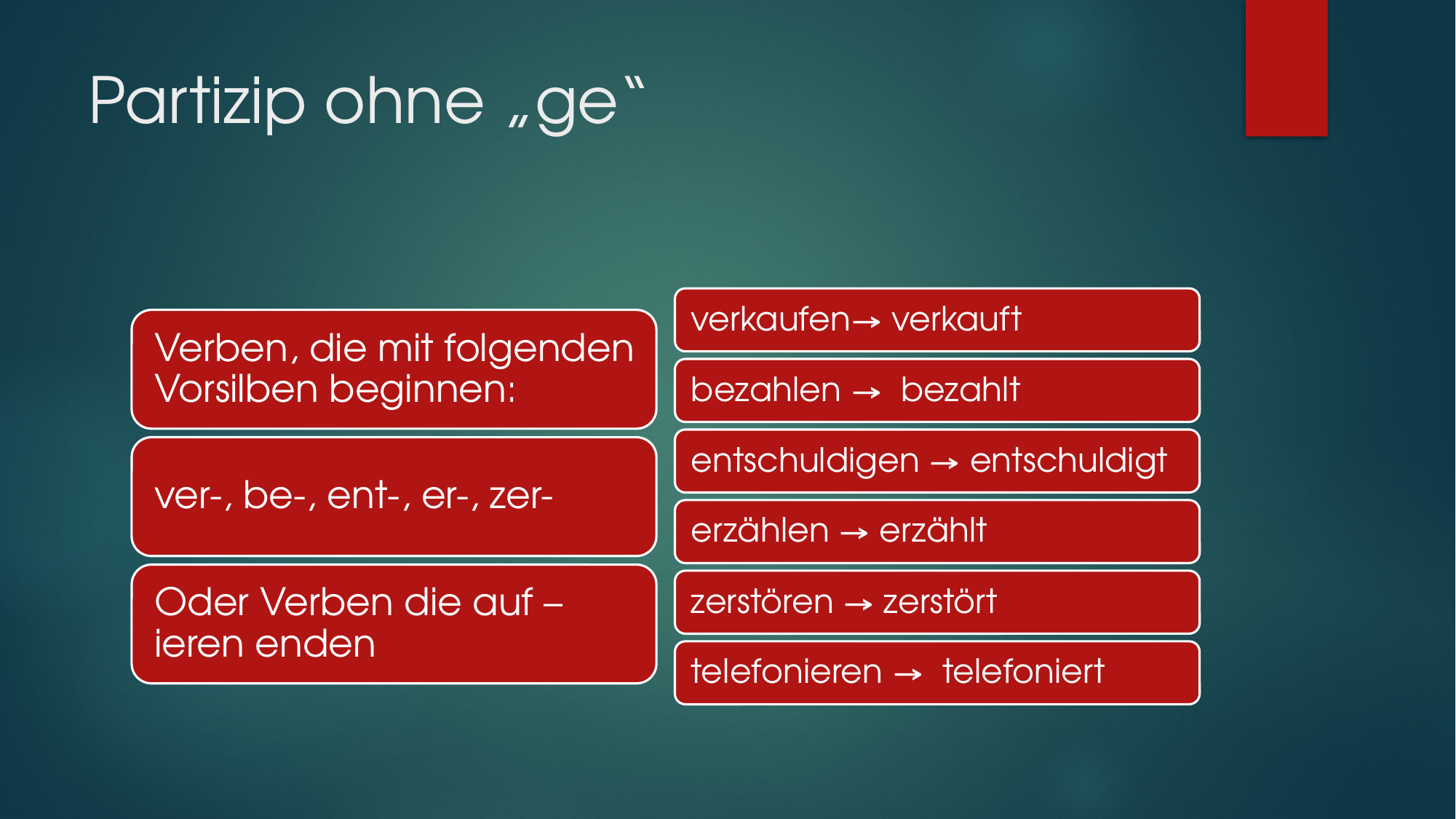

# Partizip ohne „ge“
verkaufen→ verkauft
bezahlen →  bezahlt
entschuldigen → entschuldigt
erzählen → erzählt
zerstören → zerstört
telefonieren →  telefoniert
Verben, die mit folgenden Vorsilben beginnen:
ver-, be-, ent-, er-, zer-
Oder Verben die auf –ieren enden